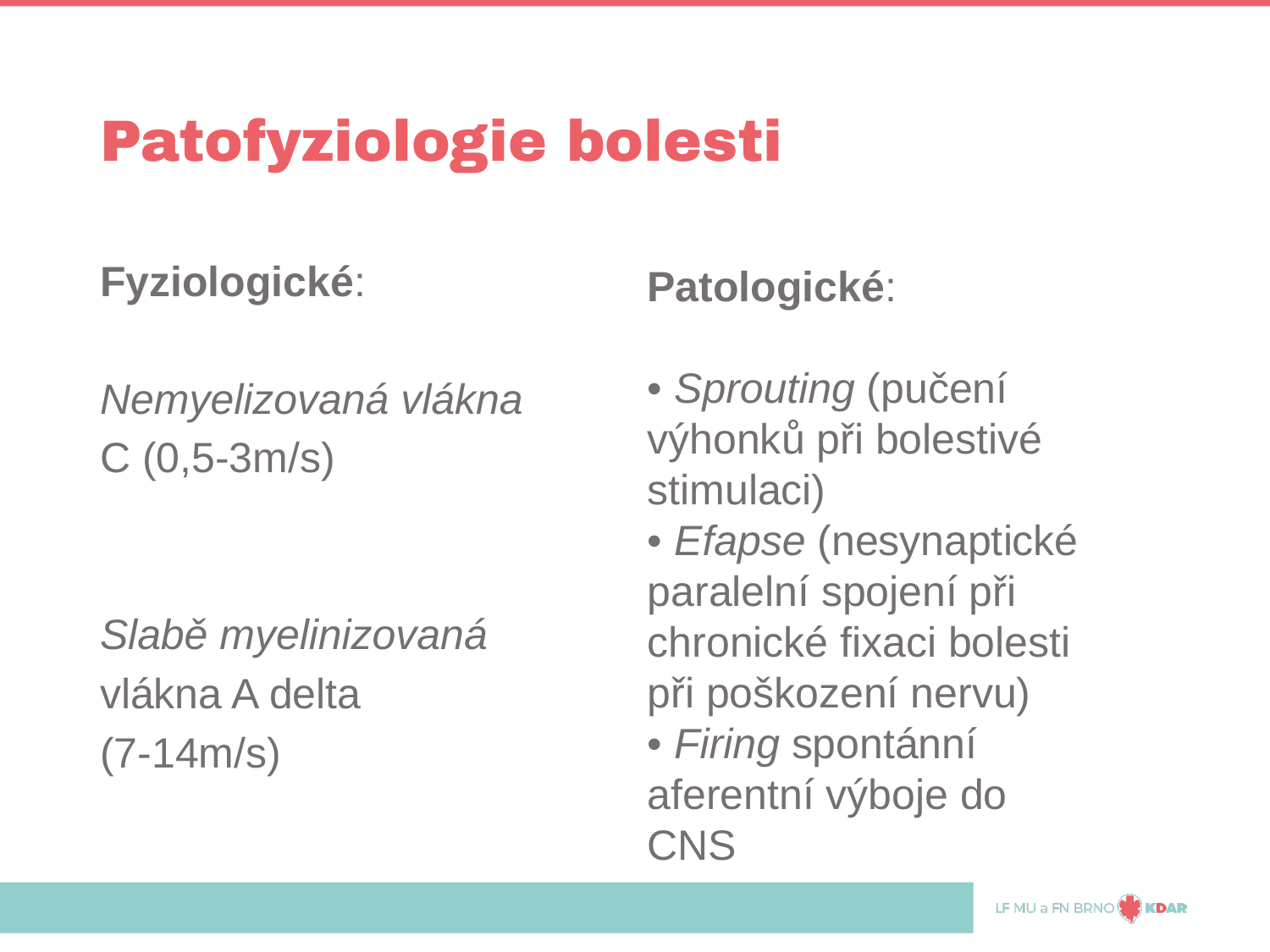

# Patofyziologie bolesti
Fyziologické:

Nemyelizovaná vlákna
C (0,5-3m/s)

Slabě myelinizovaná
vlákna A delta
(7-14m/s)

Patologické:

• Sprouting (pučení
výhonků při bolestivé
stimulaci)
• Efapse (nesynaptické
paralelní spojení při
chronické fixaci bolesti
při poškození nervu)
• Firing spontánní
aferentní výboje do
CNS